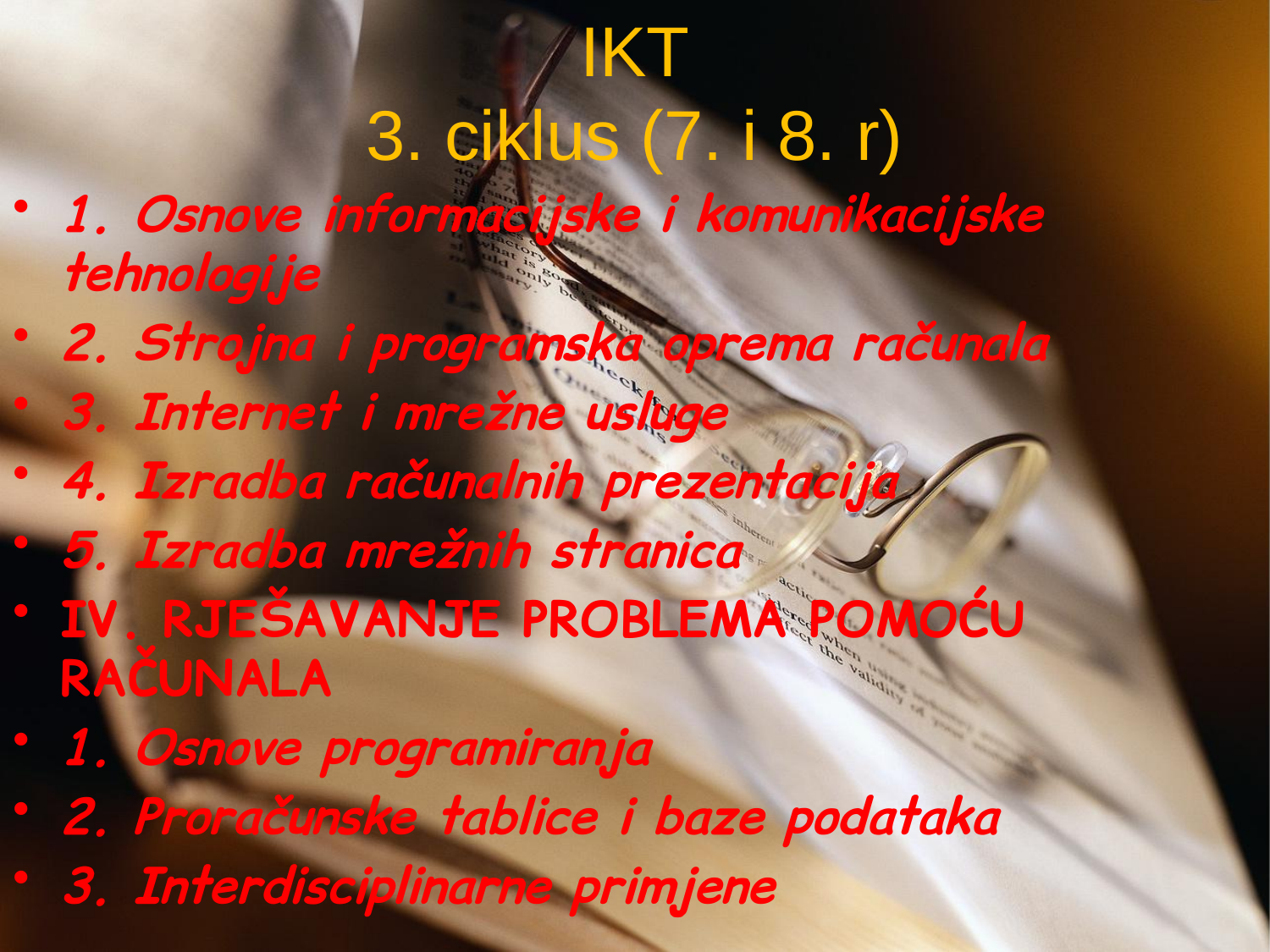

# IKT 3. ciklus (7. i 8. r)
1. Osnove informacijske i komunikacijske tehnologije
2. Strojna i programska oprema računala
3. Internet i mrežne usluge
4. Izradba računalnih prezentacija
5. Izradba mrežnih stranica
IV. RJEŠAVANJE PROBLEMA POMOĆU RAČUNALA
1. Osnove programiranja
2. Proračunske tablice i baze podataka
3. Interdisciplinarne primjene